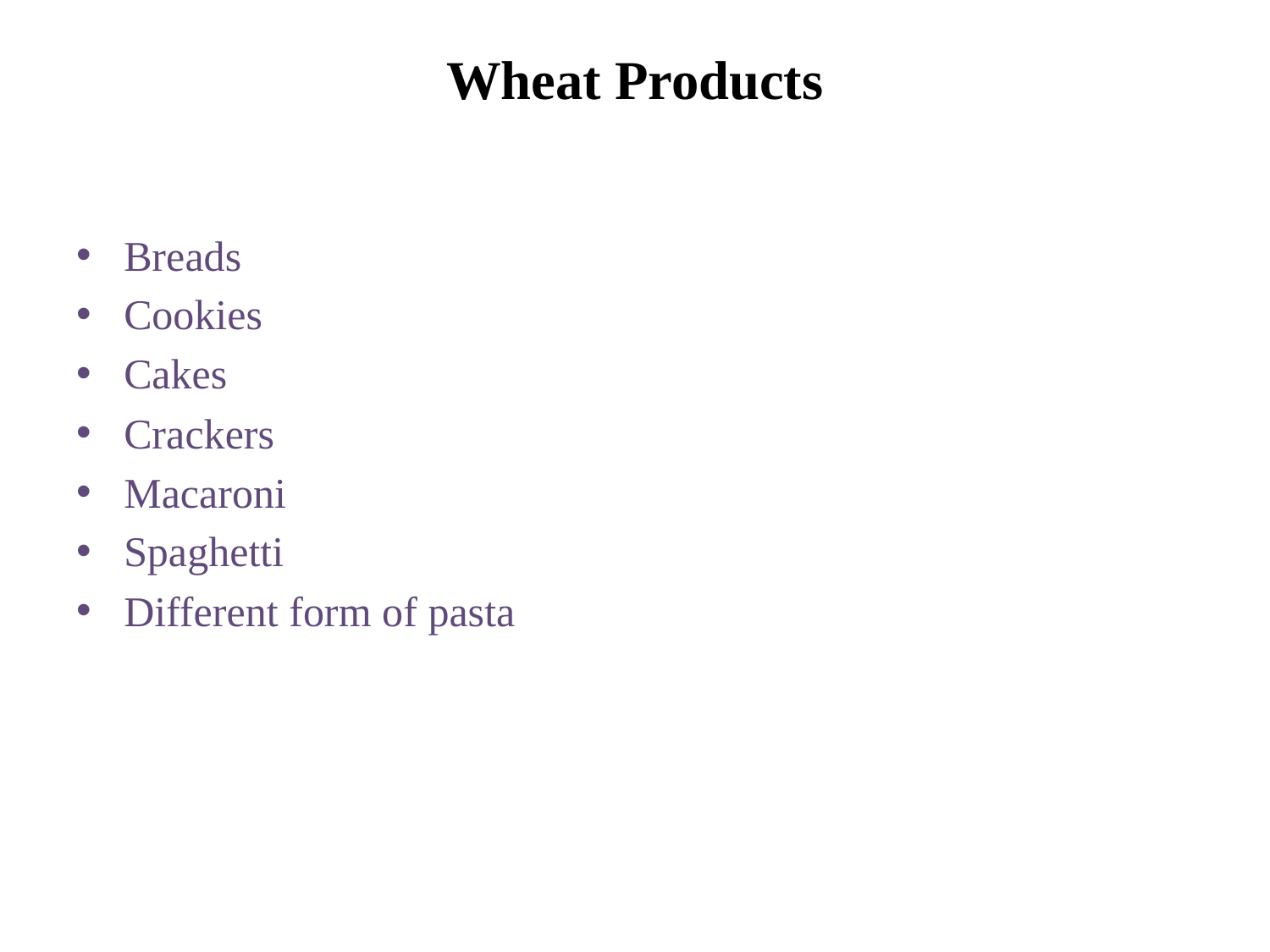

# Wheat Products
Breads
Cookies
Cakes
Crackers
Macaroni
Spaghetti
Different form of pasta